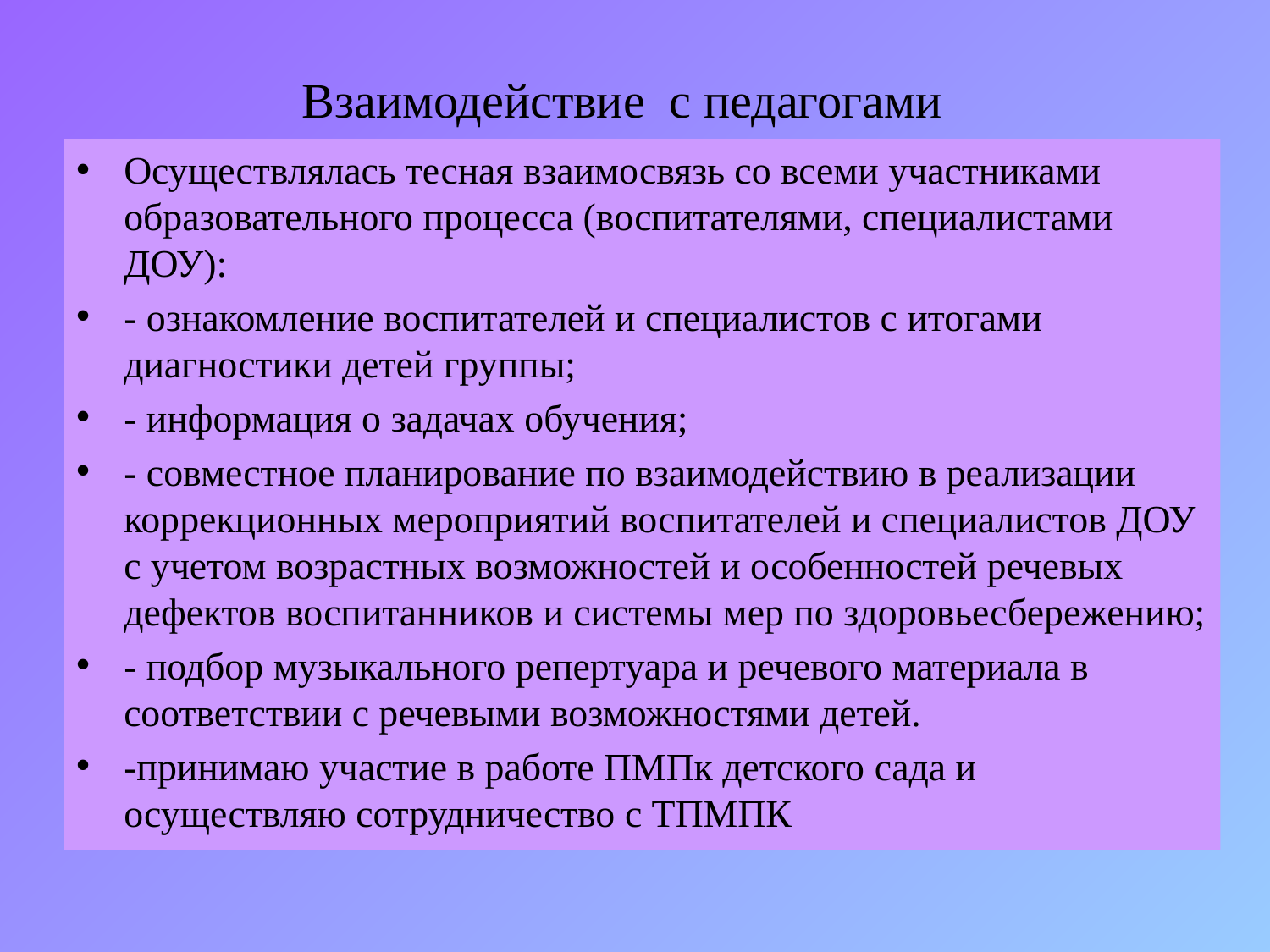

# Взаимодействие  с педагогами
Осуществлялась тесная взаимосвязь со всеми участниками образовательного процесса (воспитателями, специалистами ДОУ):
- ознакомление воспитателей и специалистов с итогами диагностики детей группы;
- информация о задачах обучения;
- совместное планирование по взаимодействию в реализации коррекционных мероприятий воспитателей и специалистов ДОУ с учетом возрастных возможностей и особенностей речевых дефектов воспитанников и системы мер по здоровьесбережению;
- подбор музыкального репертуара и речевого материала в соответствии с речевыми возможностями детей.
-принимаю участие в работе ПМПк детского сада и осуществляю сотрудничество с ТПМПК